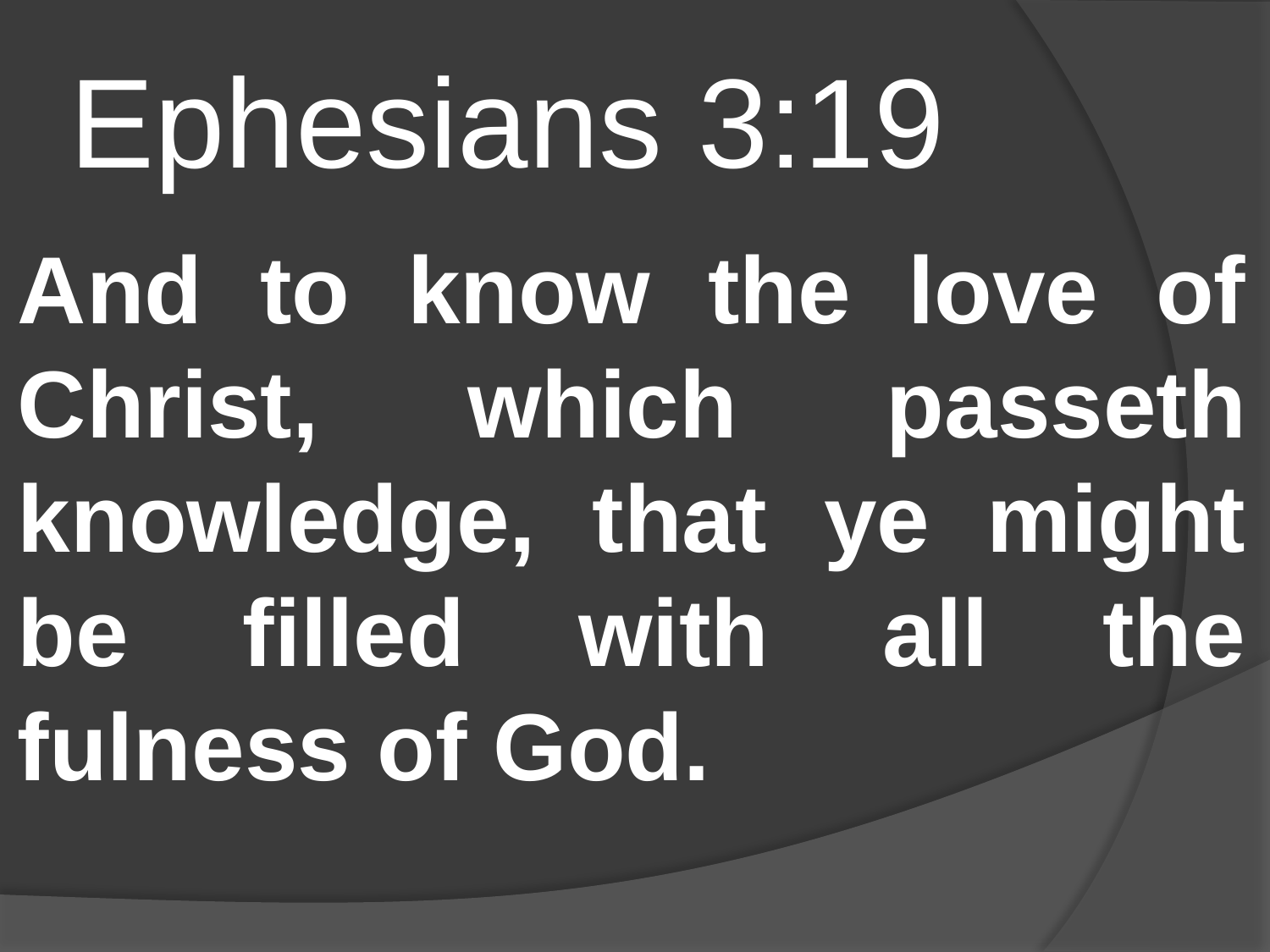

# Ephesians 3:19
And to know the love of Christ, which passeth knowledge, that ye might be filled with all the fulness of God.